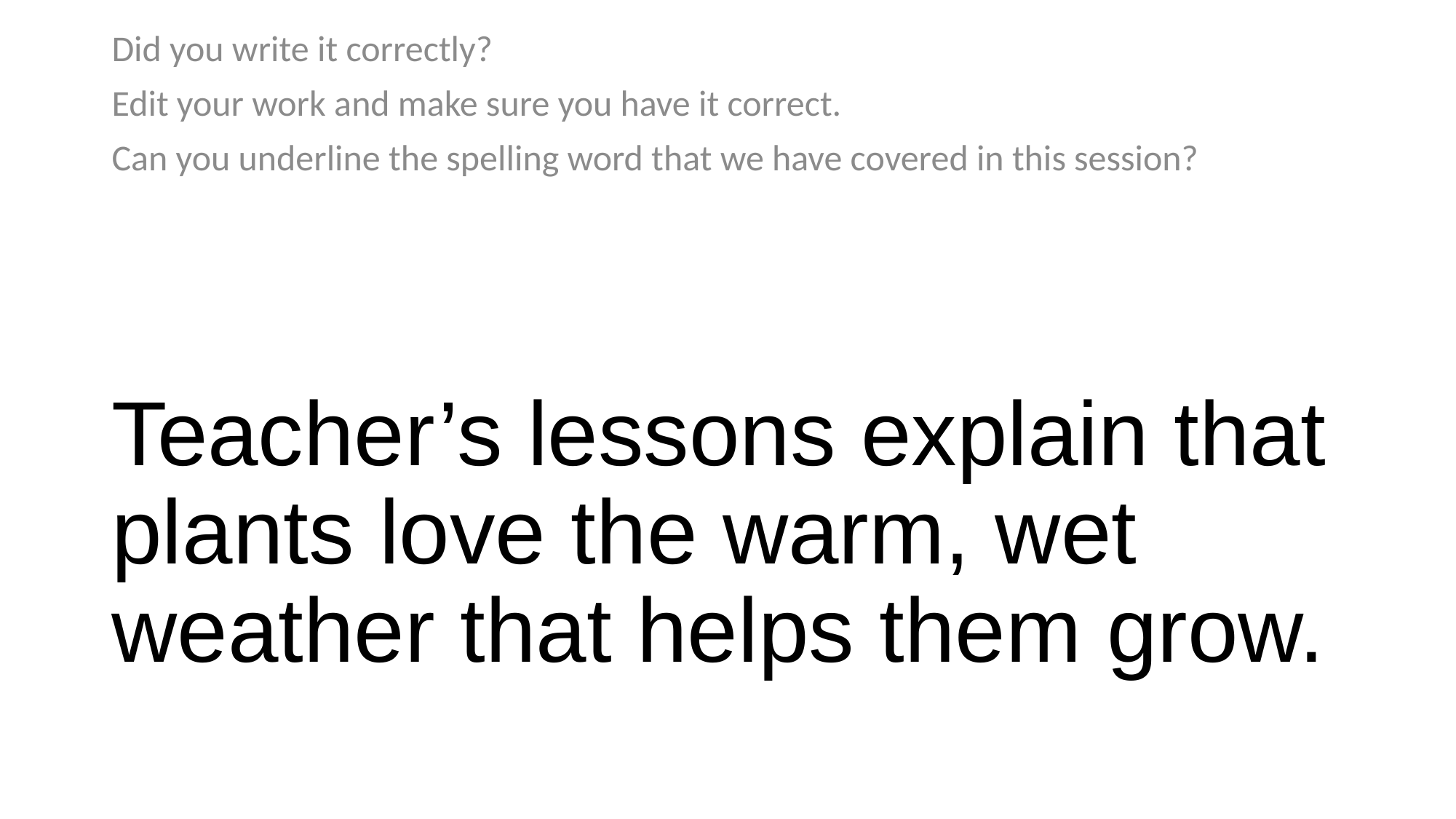

Did you write it correctly?
Edit your work and make sure you have it correct.
Can you underline the spelling word that we have covered in this session?
# Teacher’s lessons explain that plants love the warm, wet weather that helps them grow.